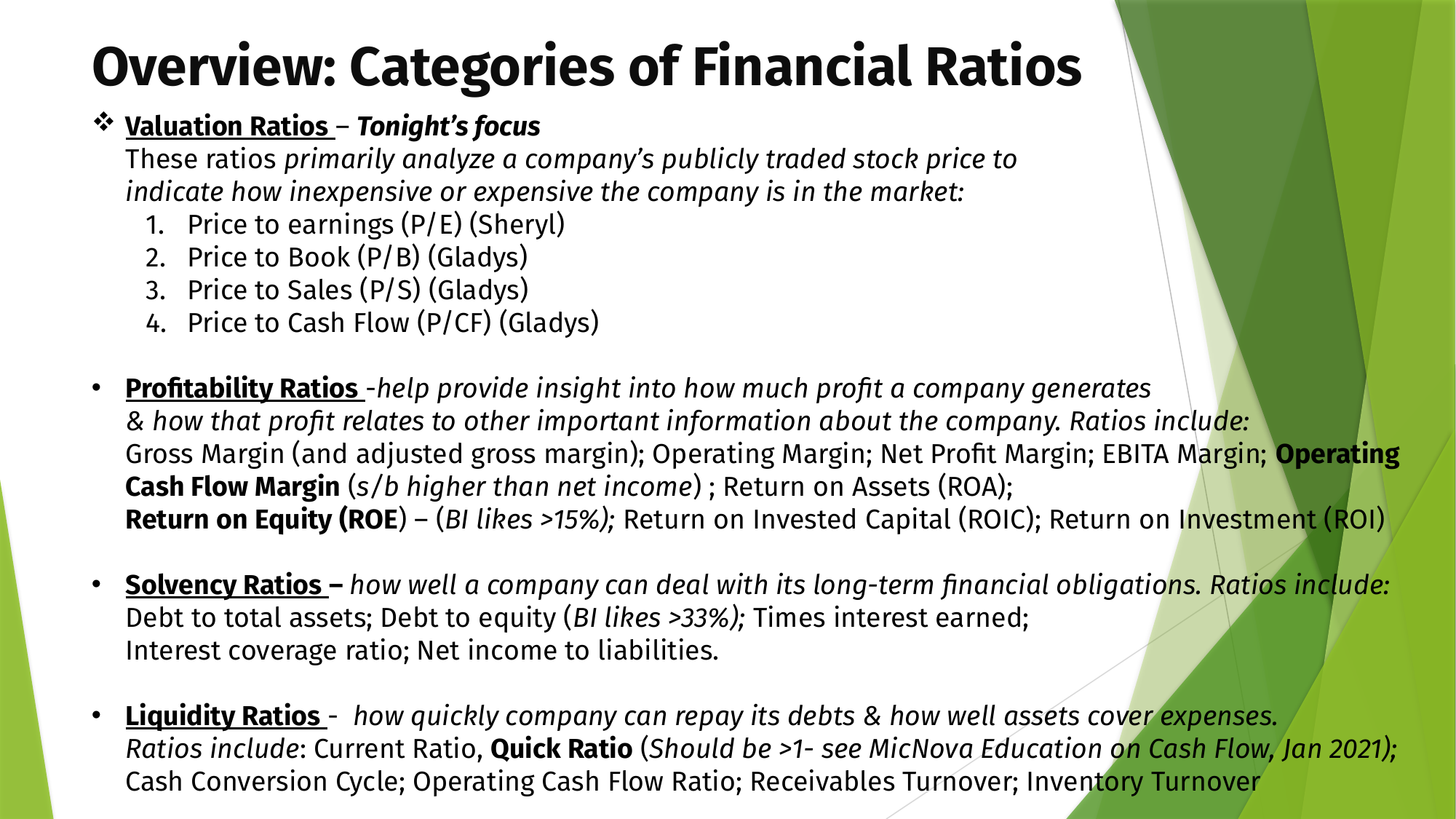

# Overview: Categories of Financial Ratios
Valuation Ratios – Tonight’s focus
These ratios primarily analyze a company’s publicly traded stock price to
indicate how inexpensive or expensive the company is in the market:
Price to earnings (P/E) (Sheryl)
Price to Book (P/B) (Gladys)
Price to Sales (P/S) (Gladys)
Price to Cash Flow (P/CF) (Gladys)
Profitability Ratios -help provide insight into how much profit a company generates
& how that profit relates to other important information about the company. Ratios include: 
Gross Margin (and adjusted gross margin); Operating Margin; Net Profit Margin; EBITA Margin; Operating Cash Flow Margin (s/b higher than net income) ; Return on Assets (ROA);
Return on Equity (ROE) – (BI likes >15%); Return on Invested Capital (ROIC); Return on Investment (ROI)

Solvency Ratios – how well a company can deal with its long-term financial obligations. Ratios include: Debt to total assets; Debt to equity (BI likes >33%); Times interest earned;
Interest coverage ratio; Net income to liabilities.

Liquidity Ratios -  how quickly company can repay its debts & how well assets cover expenses.
Ratios include: Current Ratio, Quick Ratio (Should be >1- see MicNova Education on Cash Flow, Jan 2021); Cash Conversion Cycle; Operating Cash Flow Ratio; Receivables Turnover; Inventory Turnover